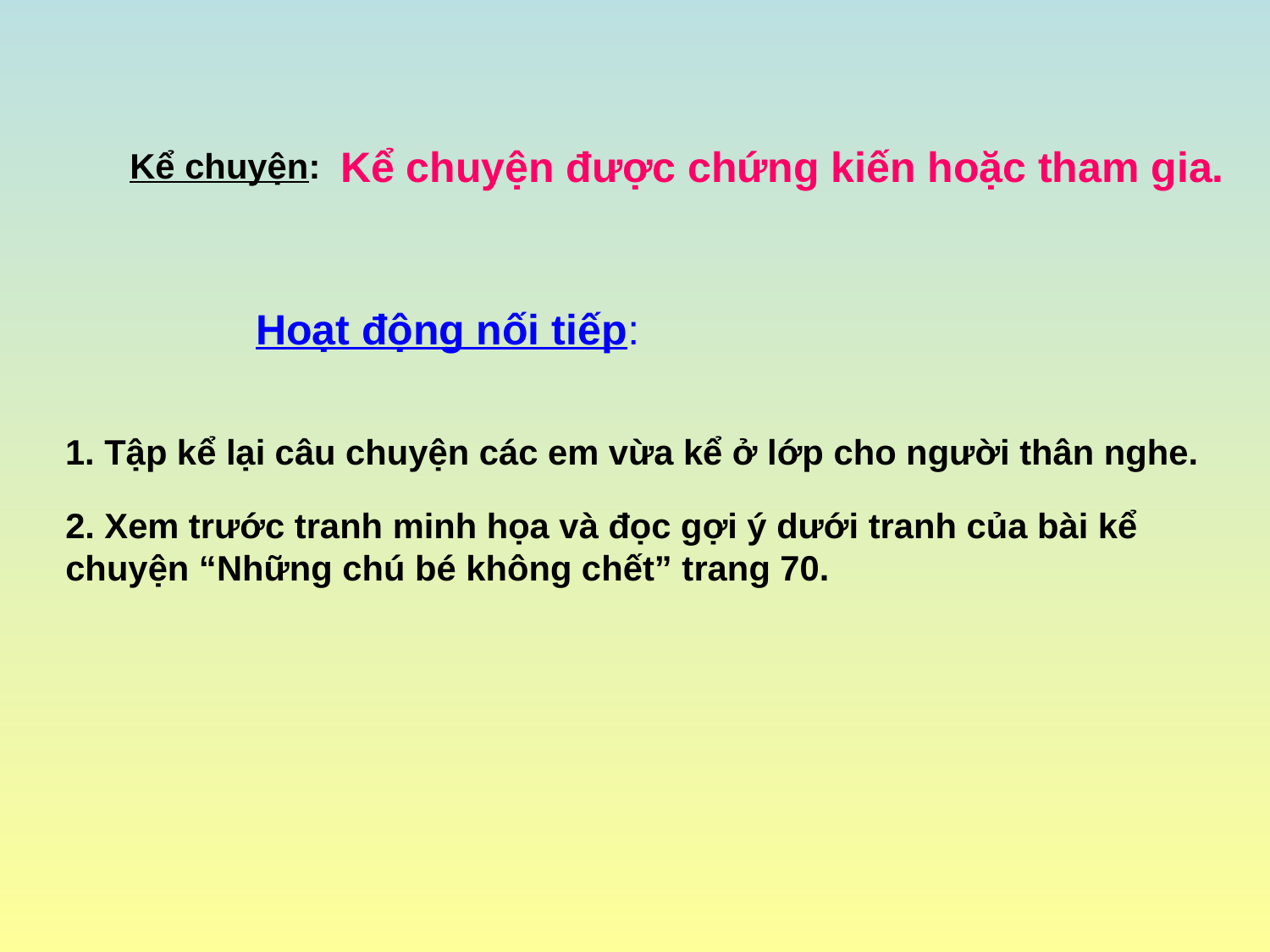

Kể chuyện được chứng kiến hoặc tham gia.
Kể chuyện:
Hoạt động nối tiếp:
1. Tập kể lại câu chuyện các em vừa kể ở lớp cho người thân nghe.
2. Xem trước tranh minh họa và đọc gợi ý dưới tranh của bài kể chuyện “Những chú bé không chết” trang 70.